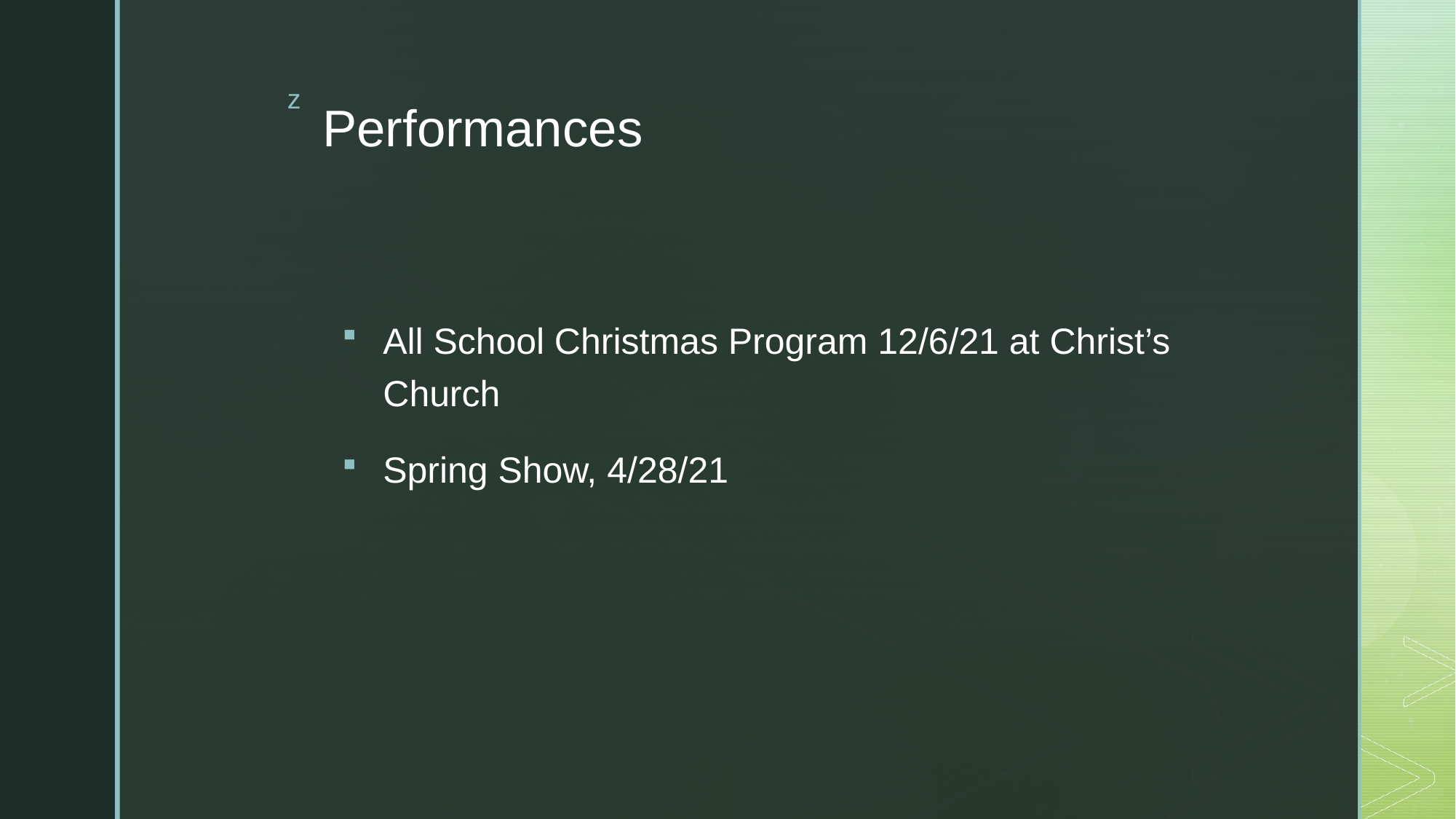

# Performances
All School Christmas Program 12/6/21 at Christ’s Church
Spring Show, 4/28/21